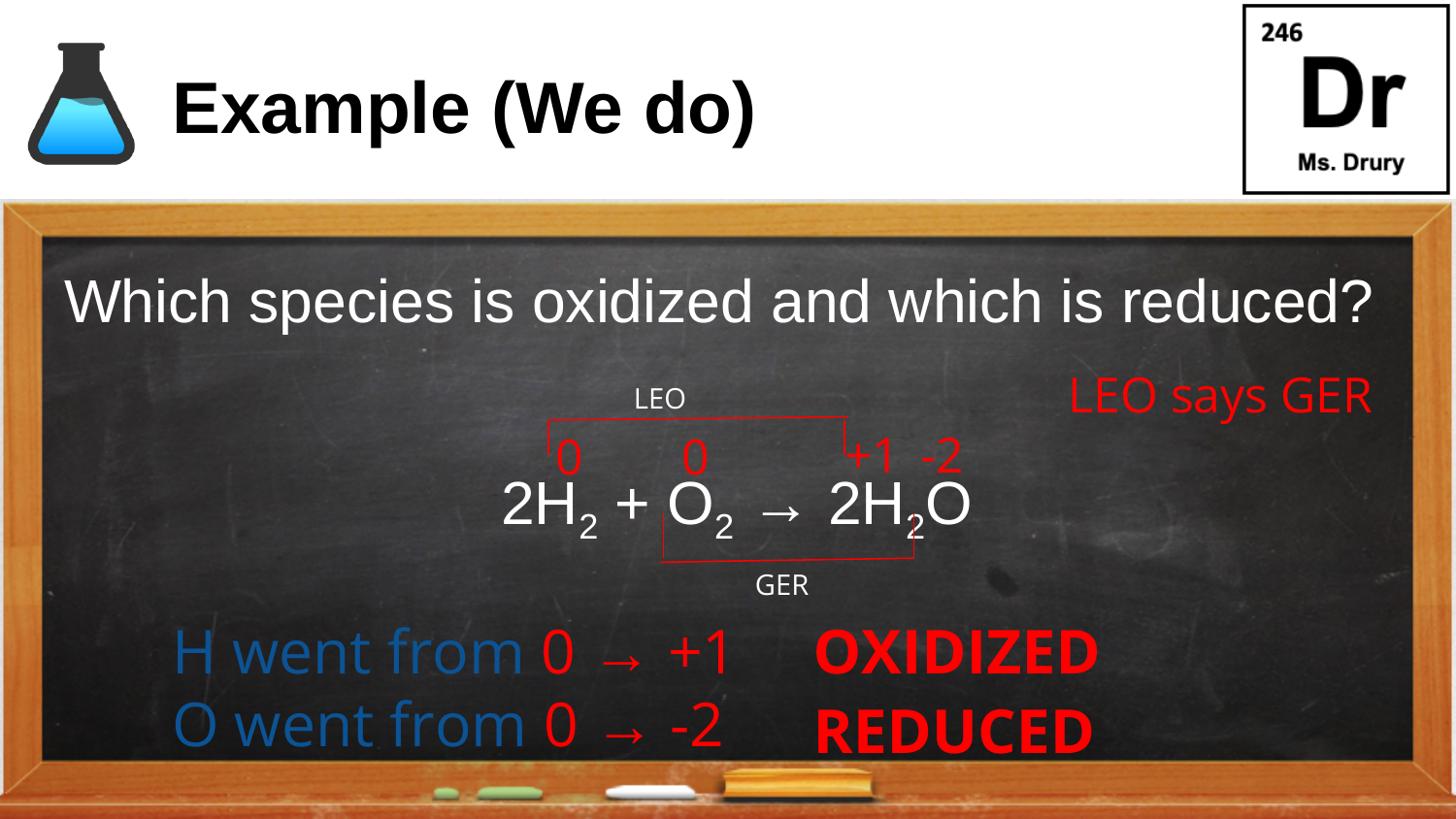

# Example (We do)
Which species is oxidized and which is reduced?

2H2 + O2 → 2H2O
LEO says GER

-2

+1

0

0
LEO
GER
OXIDIZED
H went from 0 → +1
O went from 0 → -2
REDUCED